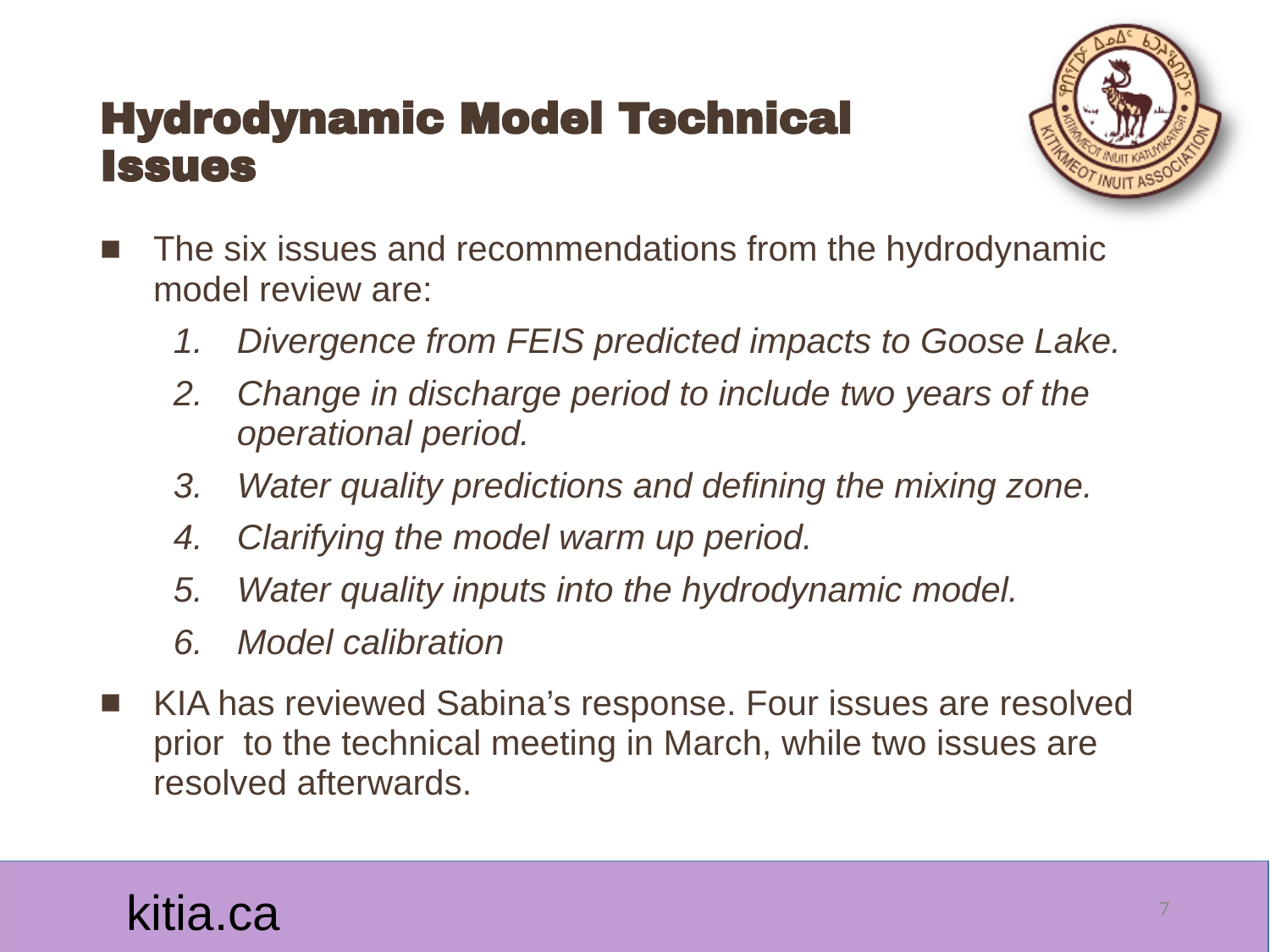

# Hydrodynamic Model Technical Issues
The six issues and recommendations from the hydrodynamic model review are:
Divergence from FEIS predicted impacts to Goose Lake.
Change in discharge period to include two years of the operational period.
Water quality predictions and defining the mixing zone.
Clarifying the model warm up period.
Water quality inputs into the hydrodynamic model.
Model calibration
KIA has reviewed Sabina’s response. Four issues are resolved prior  to the technical meeting in March, while two issues are resolved afterwards.

7